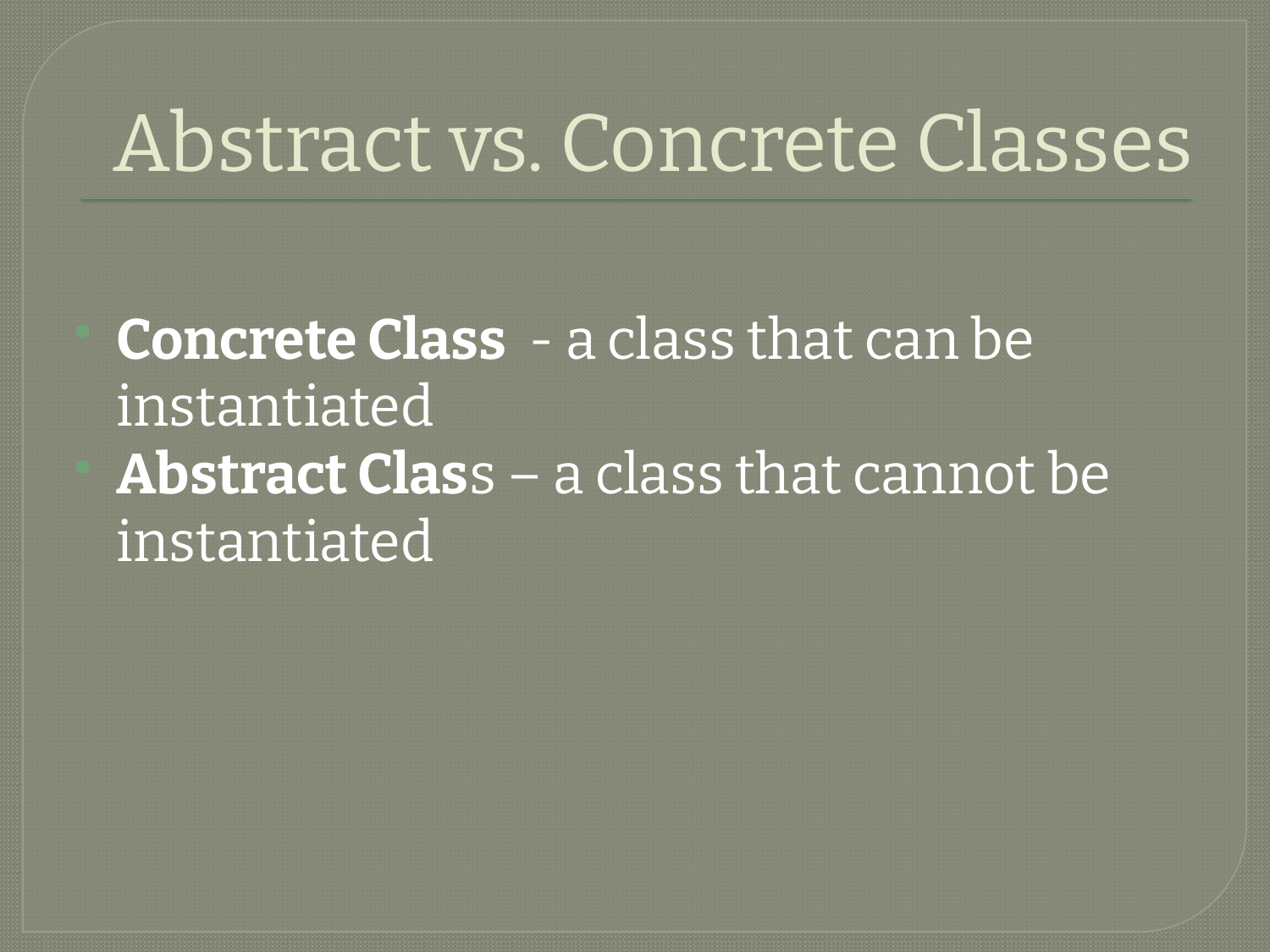

# Abstract vs. Concrete Classes

Concrete Class  - a class that can be instantiated
Abstract Class – a class that cannot be instantiated